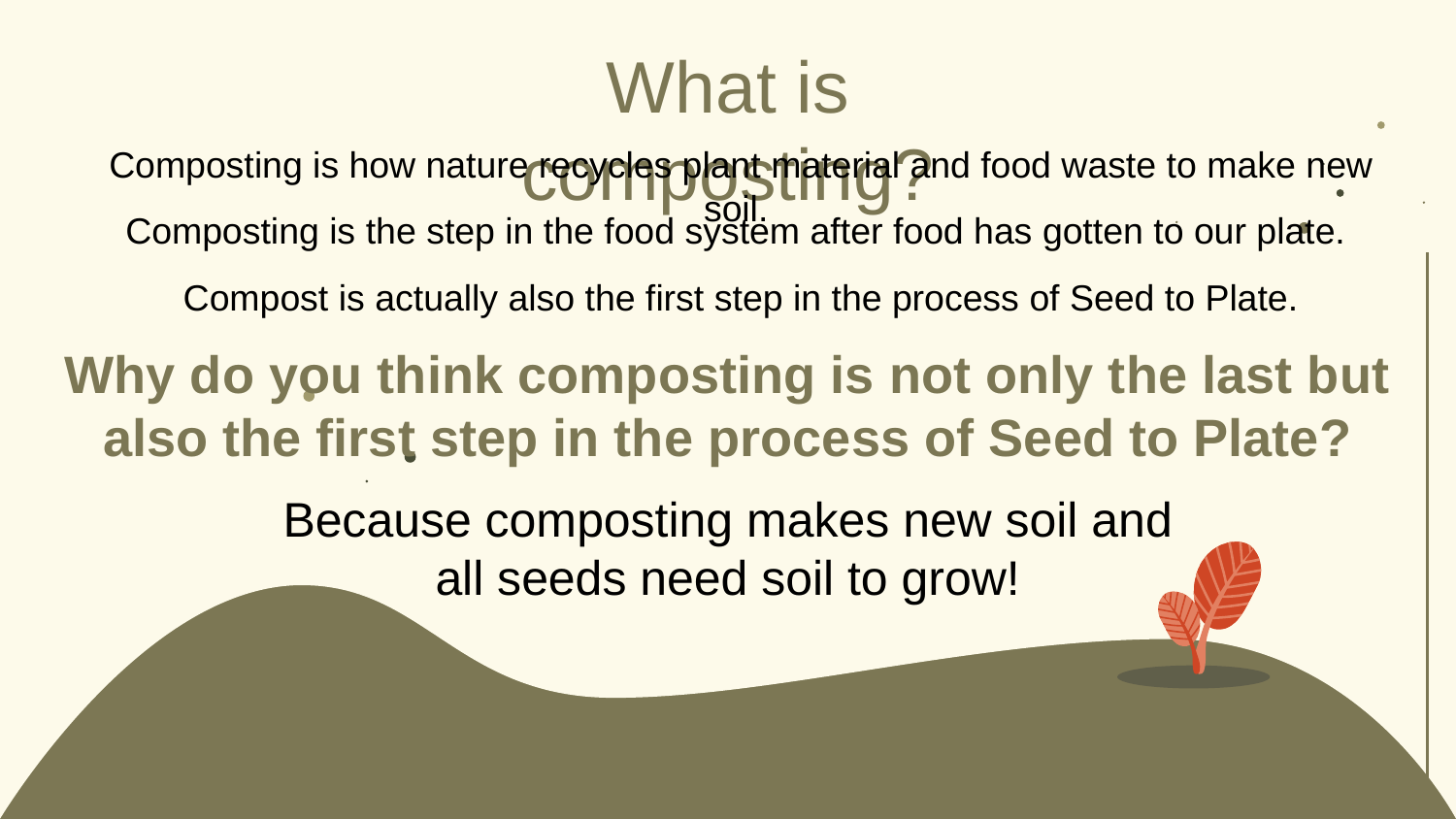

What is composting?
Composting is how nature recycles plant material and food waste to make new soil.
Composting is the step in the food system after food has gotten to our plate.

Compost is actually also the first step in the process of Seed to Plate.
Why do you think composting is not only the last but also the first step in the process of Seed to Plate?
Because composting makes new soil and all seeds need soil to grow!